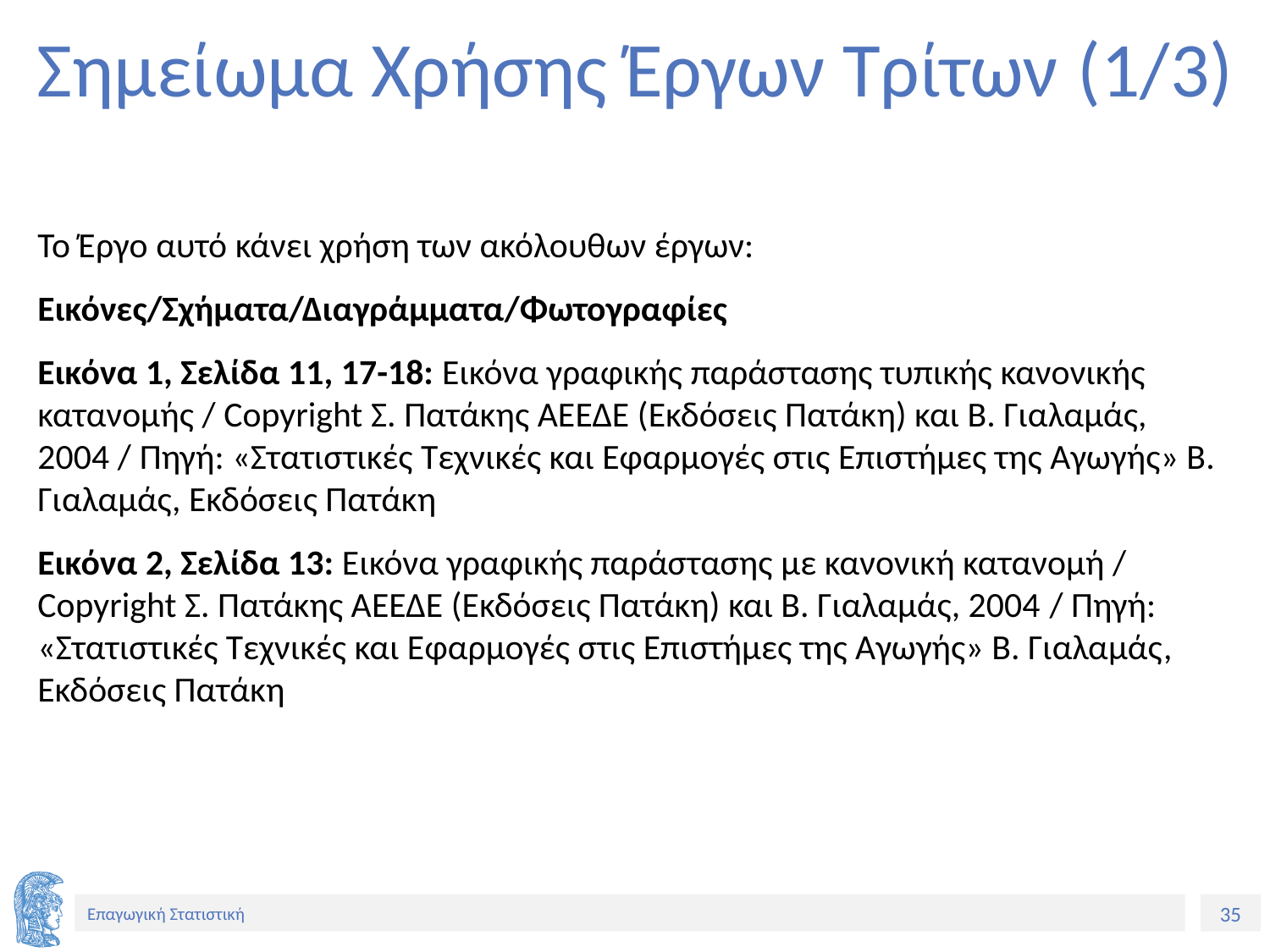

# Σημείωμα Χρήσης Έργων Τρίτων (1/3)
Το Έργο αυτό κάνει χρήση των ακόλουθων έργων:
Εικόνες/Σχήματα/Διαγράμματα/Φωτογραφίες
Εικόνα 1, Σελίδα 11, 17-18: Εικόνα γραφικής παράστασης τυπικής κανονικής κατανομής / Copyright Σ. Πατάκης ΑΕΕΔΕ (Εκδόσεις Πατάκη) και Β. Γιαλαμάς, 2004 / Πηγή: «Στατιστικές Τεχνικές και Εφαρμογές στις Επιστήμες της Αγωγής» Β. Γιαλαμάς, Εκδόσεις Πατάκη
Εικόνα 2, Σελίδα 13: Εικόνα γραφικής παράστασης με κανονική κατανομή / Copyright Σ. Πατάκης ΑΕΕΔΕ (Εκδόσεις Πατάκη) και Β. Γιαλαμάς, 2004 / Πηγή: «Στατιστικές Τεχνικές και Εφαρμογές στις Επιστήμες της Αγωγής» Β. Γιαλαμάς, Εκδόσεις Πατάκη